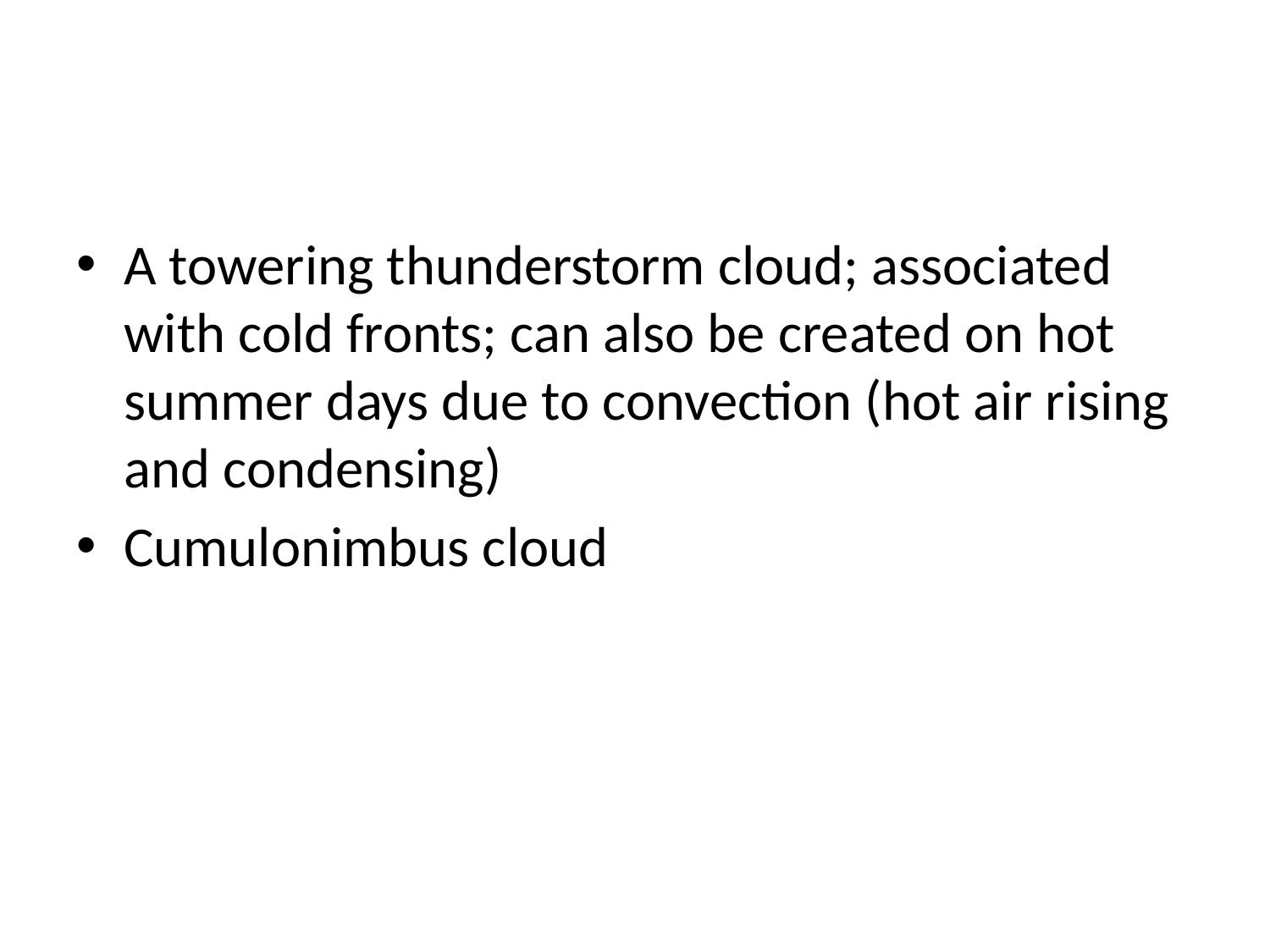

#
A towering thunderstorm cloud; associated with cold fronts; can also be created on hot summer days due to convection (hot air rising and condensing)
Cumulonimbus cloud